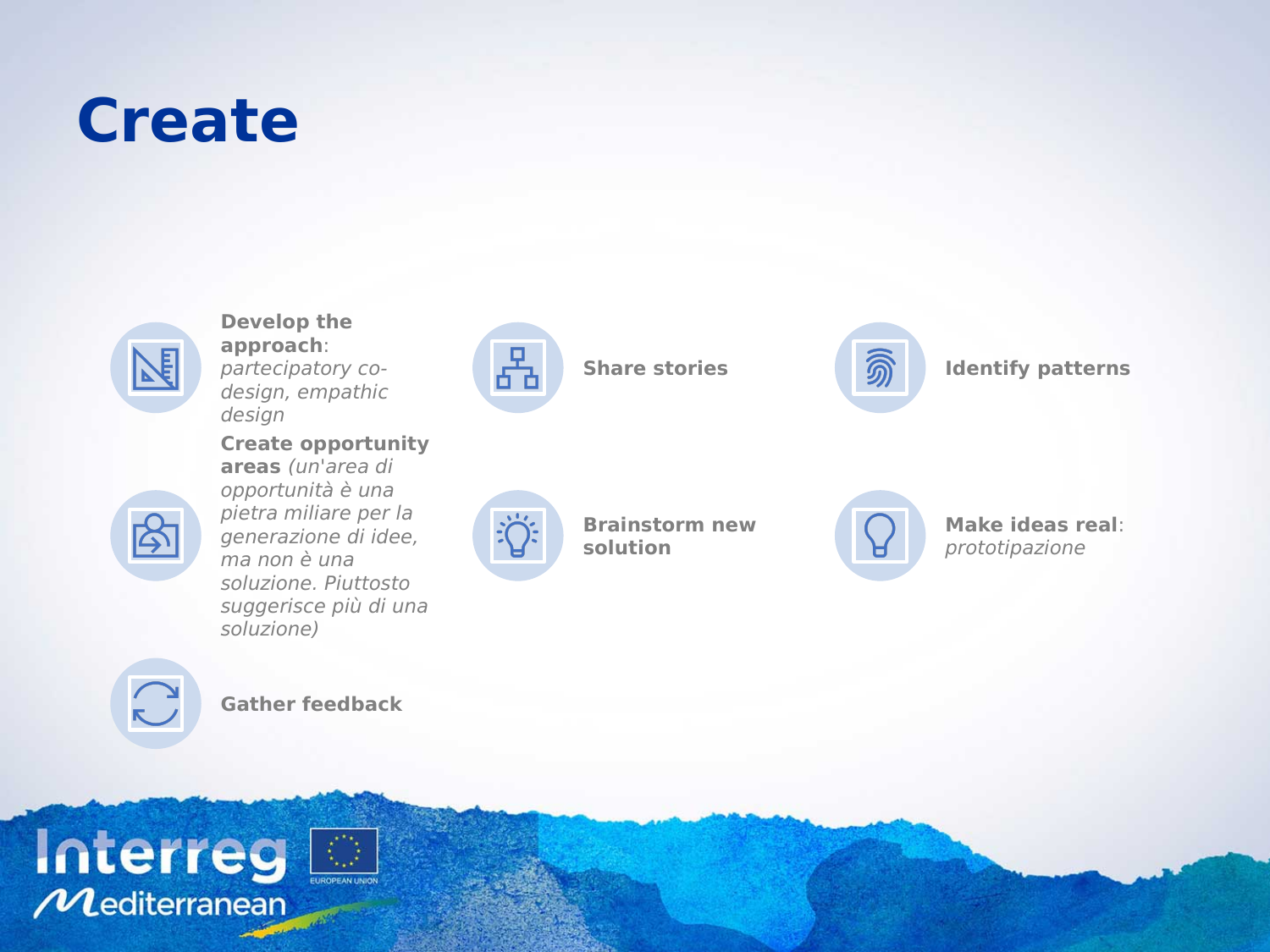

# Create
Develop the approach: partecipatory co-design, empathic design
Share stories
Identify patterns
Create opportunity areas (un'area di opportunità è una pietra miliare per la generazione di idee, ma non è una soluzione. Piuttosto suggerisce più di una soluzione)
Brainstorm new solution
Make ideas real: prototipazione
Gather feedback
30